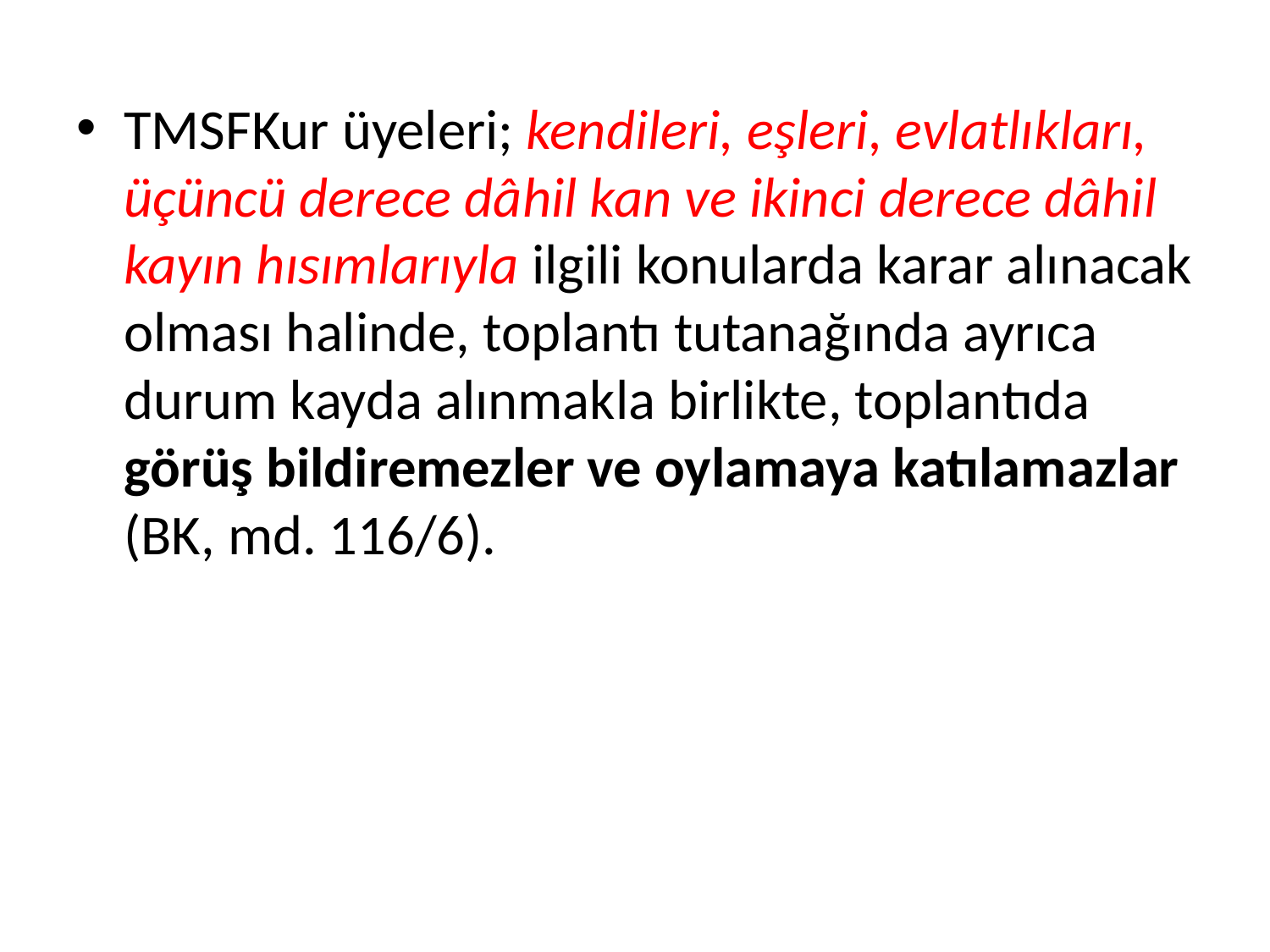

TMSFKur üyeleri; kendileri, eşleri, evlatlıkları, üçüncü derece dâhil kan ve ikinci derece dâhil kayın hısımlarıyla ilgili konularda karar alınacak olması halinde, toplantı tutanağında ayrıca durum kayda alınmakla birlikte, toplantıda görüş bildiremezler ve oylamaya katılamazlar (BK, md. 116/6).